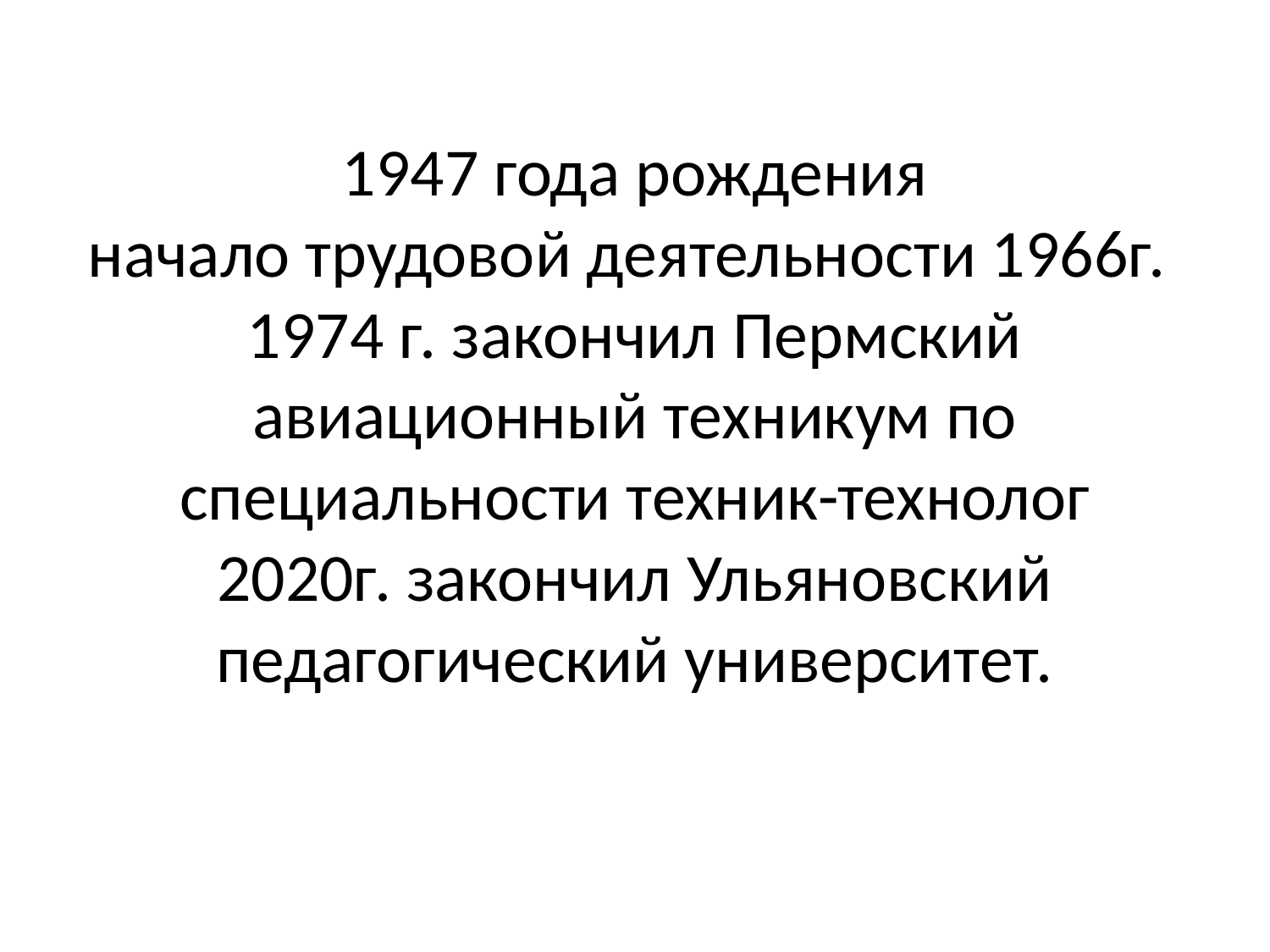

# 1947 года рождения начало трудовой деятельности 1966г. 1974 г. закончил Пермский авиационный техникум по специальности техник-технолог 2020г. закончил Ульяновский педагогический университет.